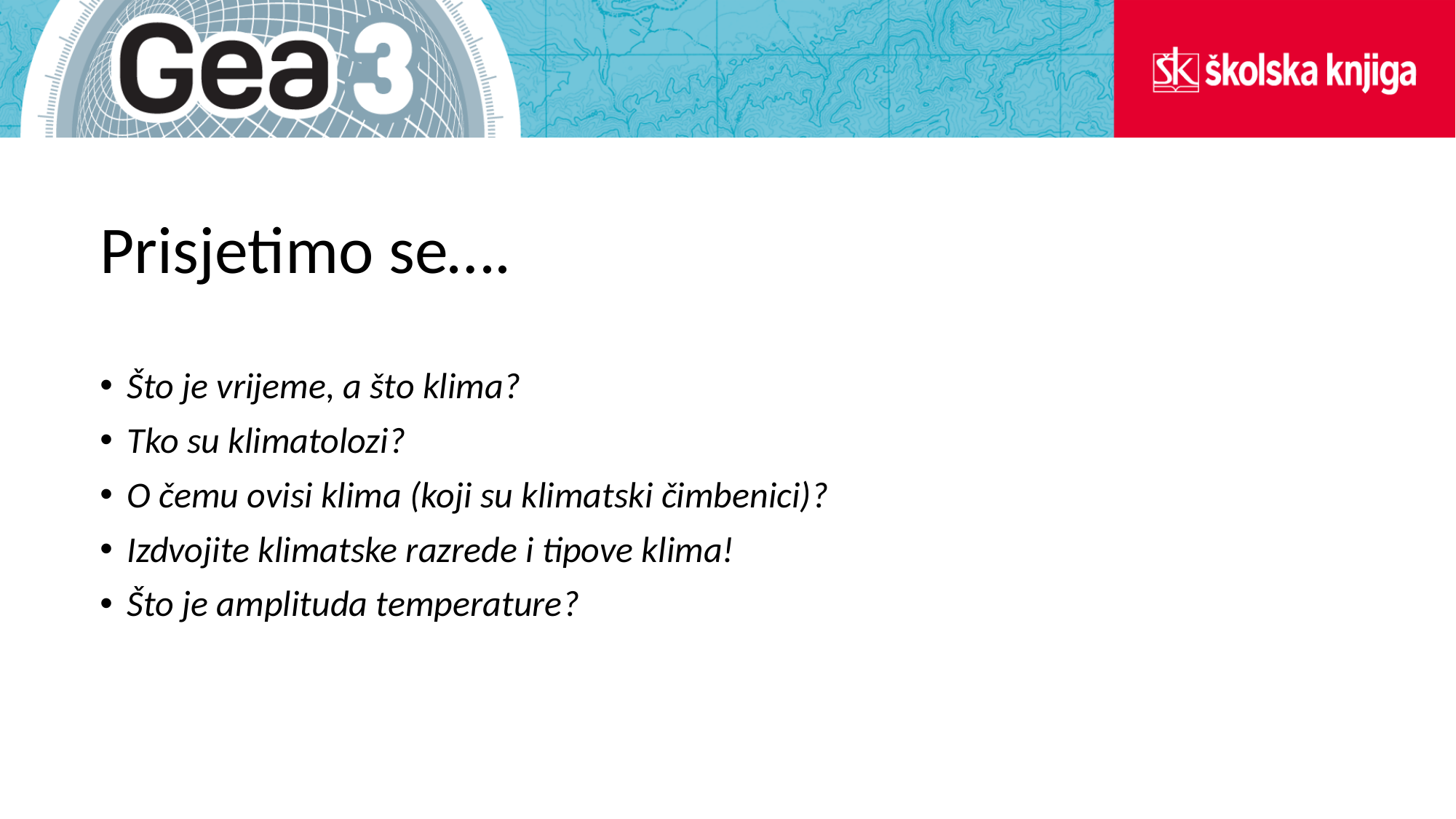

# Prisjetimo se….
Što je vrijeme, a što klima?
Tko su klimatolozi?
O čemu ovisi klima (koji su klimatski čimbenici)?
Izdvojite klimatske razrede i tipove klima!
Što je amplituda temperature?